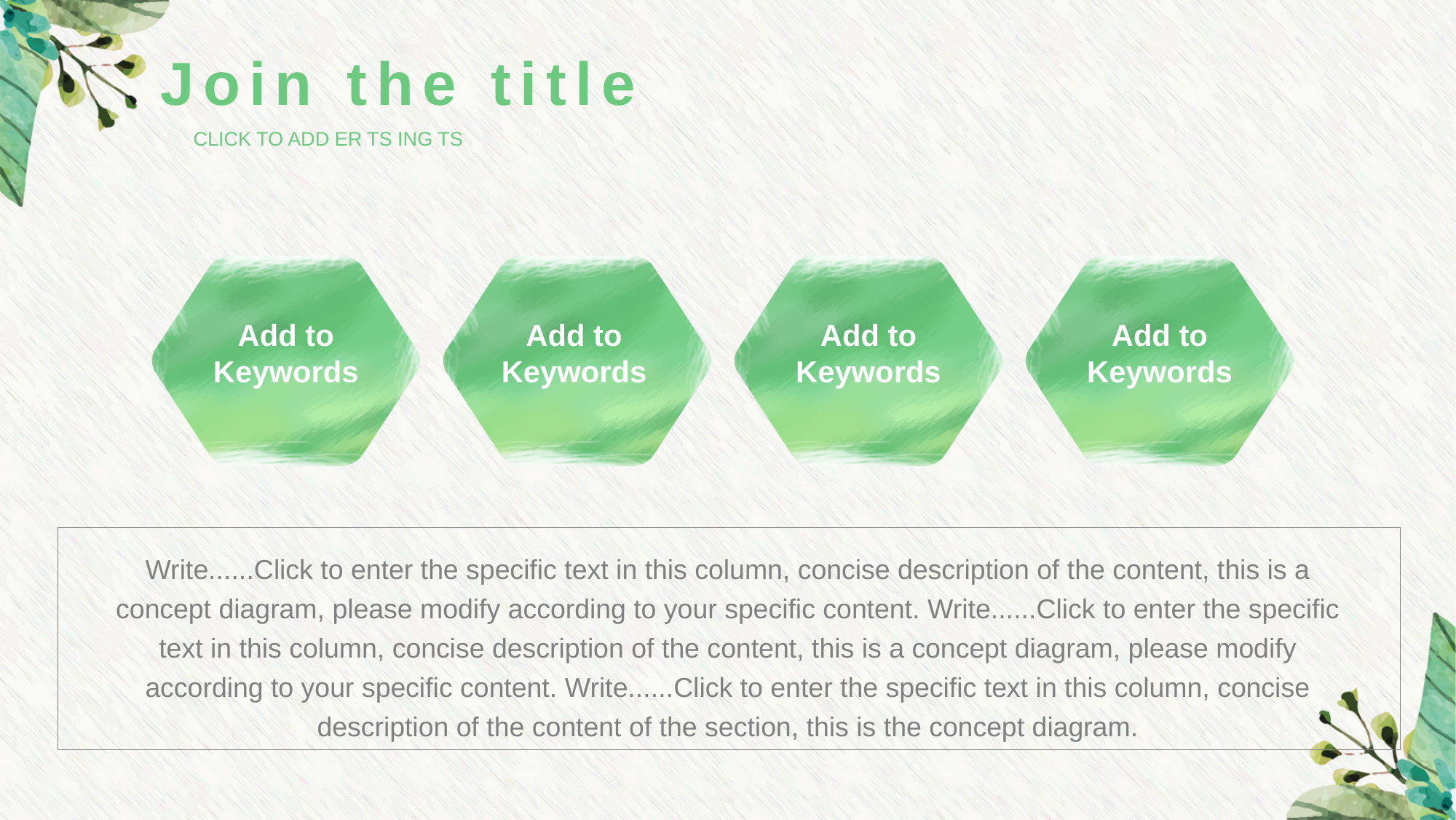

Join the title
CLICK TO ADD ER TS ING TS

Add to
Keywords
Add to
Keywords
Add to
Keywords
Add to
Keywords

Write......Click to enter the specific text in this column, concise description of the content, this is a concept diagram, please modify according to your specific content. Write......Click to enter the specific text in this column, concise description of the content, this is a concept diagram, please modify according to your specific content. Write......Click to enter the specific text in this column, concise description of the content of the section, this is the concept diagram.